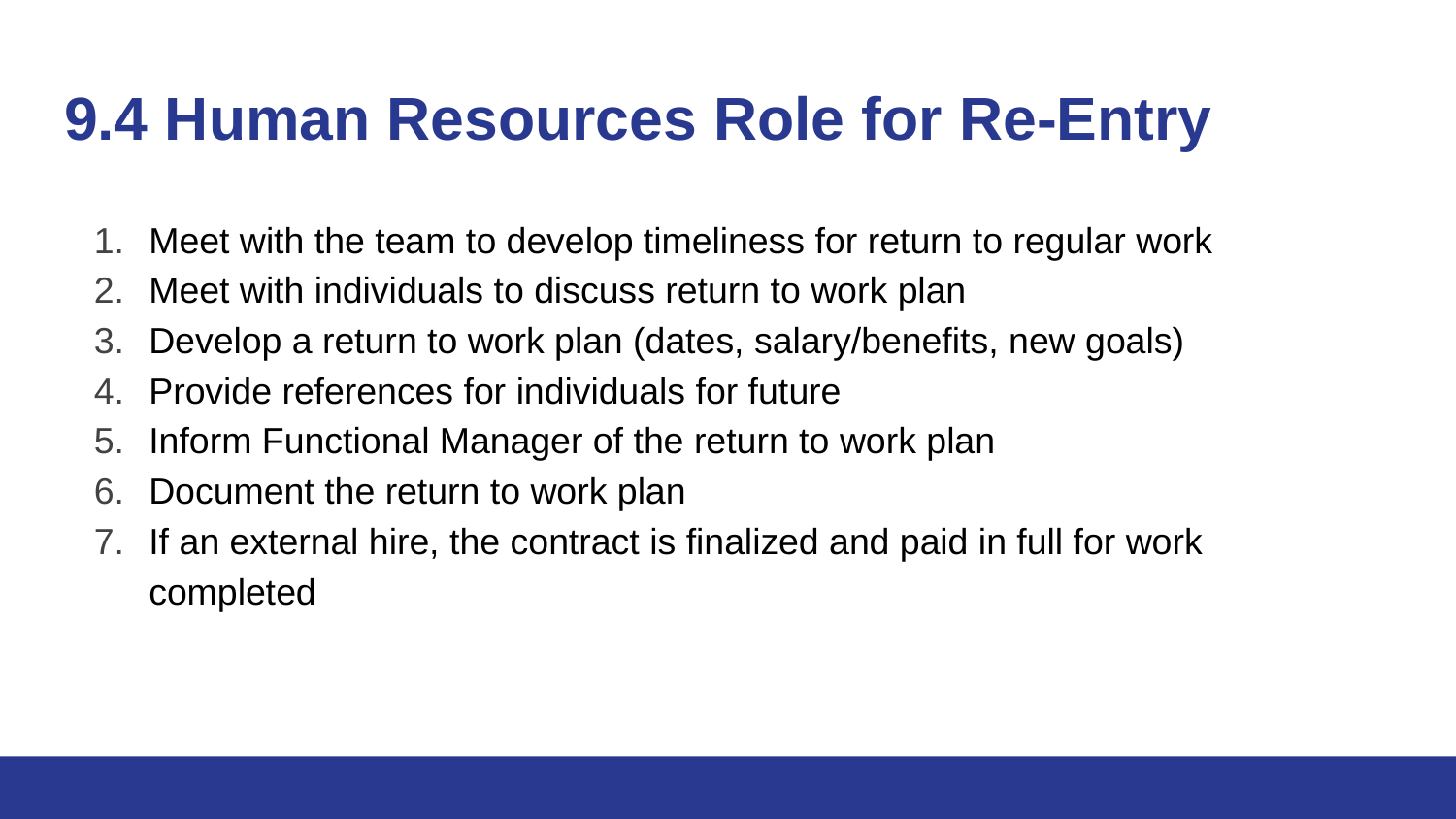

# 9.4 Human Resources Role for Re-Entry
Meet with the team to develop timeliness for return to regular work
Meet with individuals to discuss return to work plan
Develop a return to work plan (dates, salary/benefits, new goals)
Provide references for individuals for future
Inform Functional Manager of the return to work plan
Document the return to work plan
If an external hire, the contract is finalized and paid in full for work completed